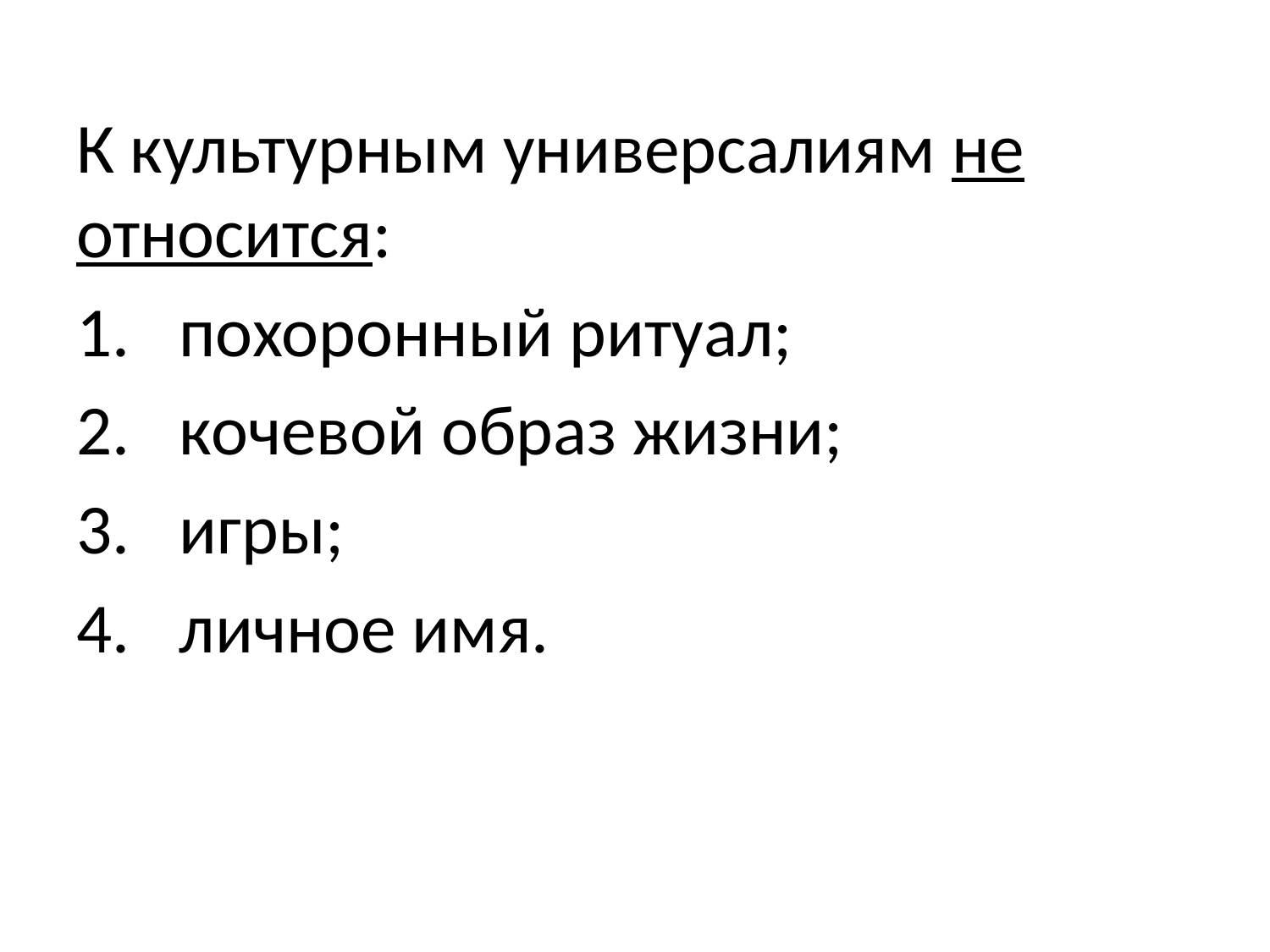

К культурным универсалиям не относится:
похоронный ритуал;
кочевой образ жизни;
игры;
личное имя.